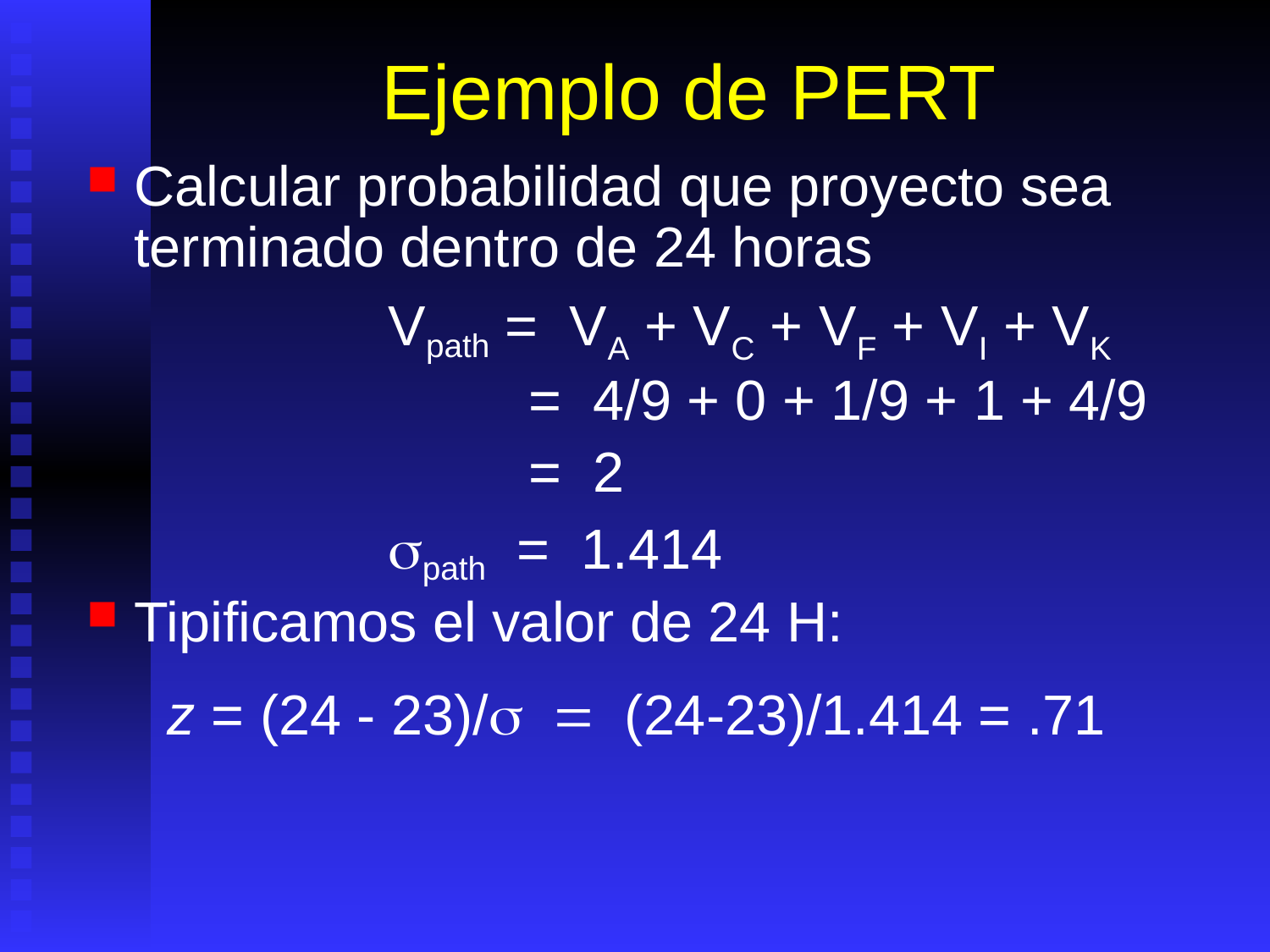

# Ejemplo de PERT
Calcular probabilidad que proyecto sea terminado dentro de 24 horas
			Vpath =  VA + VC + VF + VI + VK
			         =  4/9 + 0 + 1/9 + 1 + 4/9
			         =  2
			σpath  =  1.414
Tipificamos el valor de 24 H:

z = (24 - 23)/σ = (24-23)/1.414 = .71